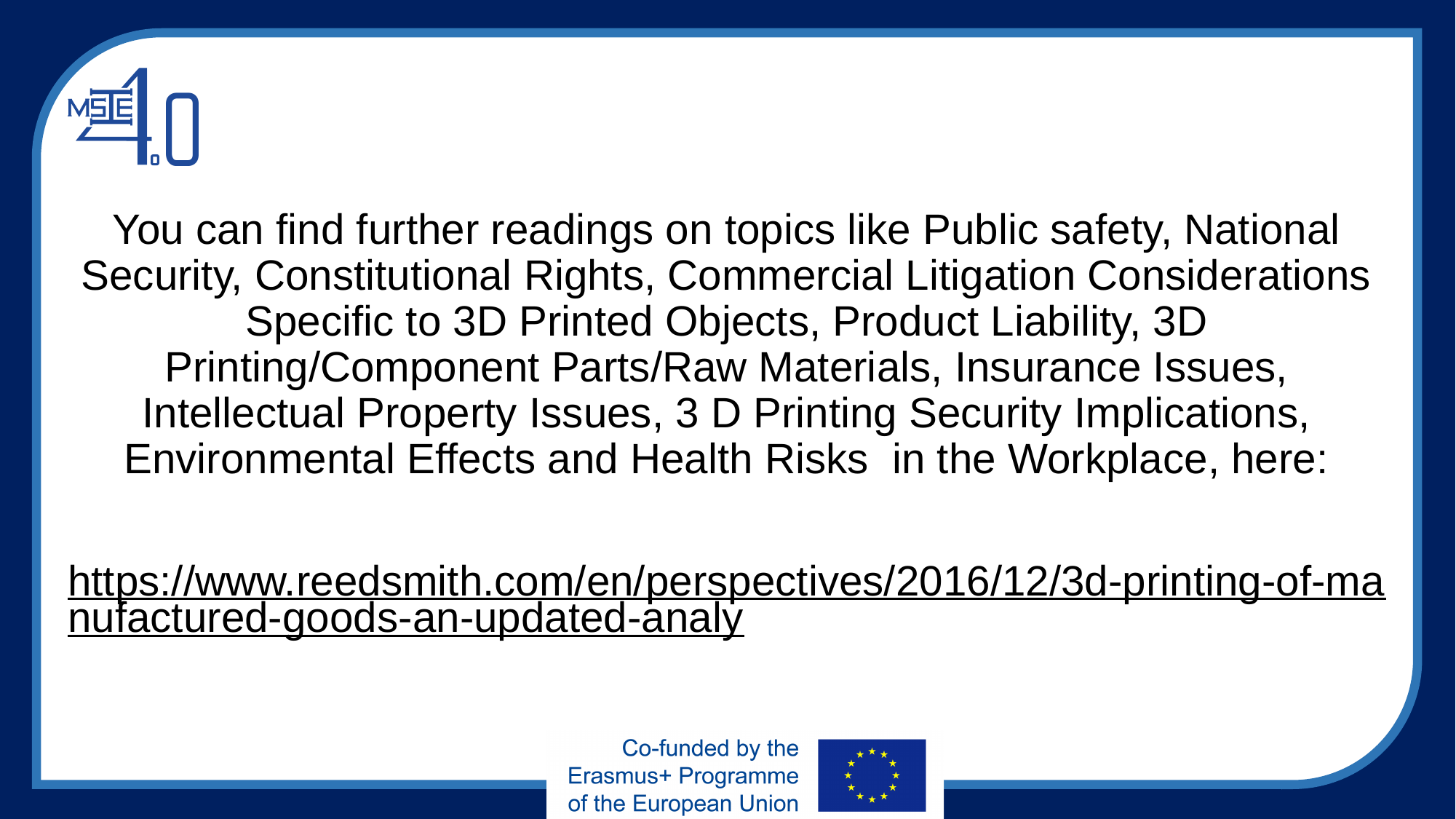

You can find further readings on topics like Public safety, National Security, Constitutional Rights, Commercial Litigation Considerations Specific to 3D Printed Objects, Product Liability, 3D Printing/Component Parts/Raw Materials, Insurance Issues, Intellectual Property Issues, 3 D Printing Security Implications, Environmental Effects and Health Risks  in the Workplace, here:

https://www.reedsmith.com/en/perspectives/2016/12/3d-printing-of-manufactured-goods-an-updated-analy